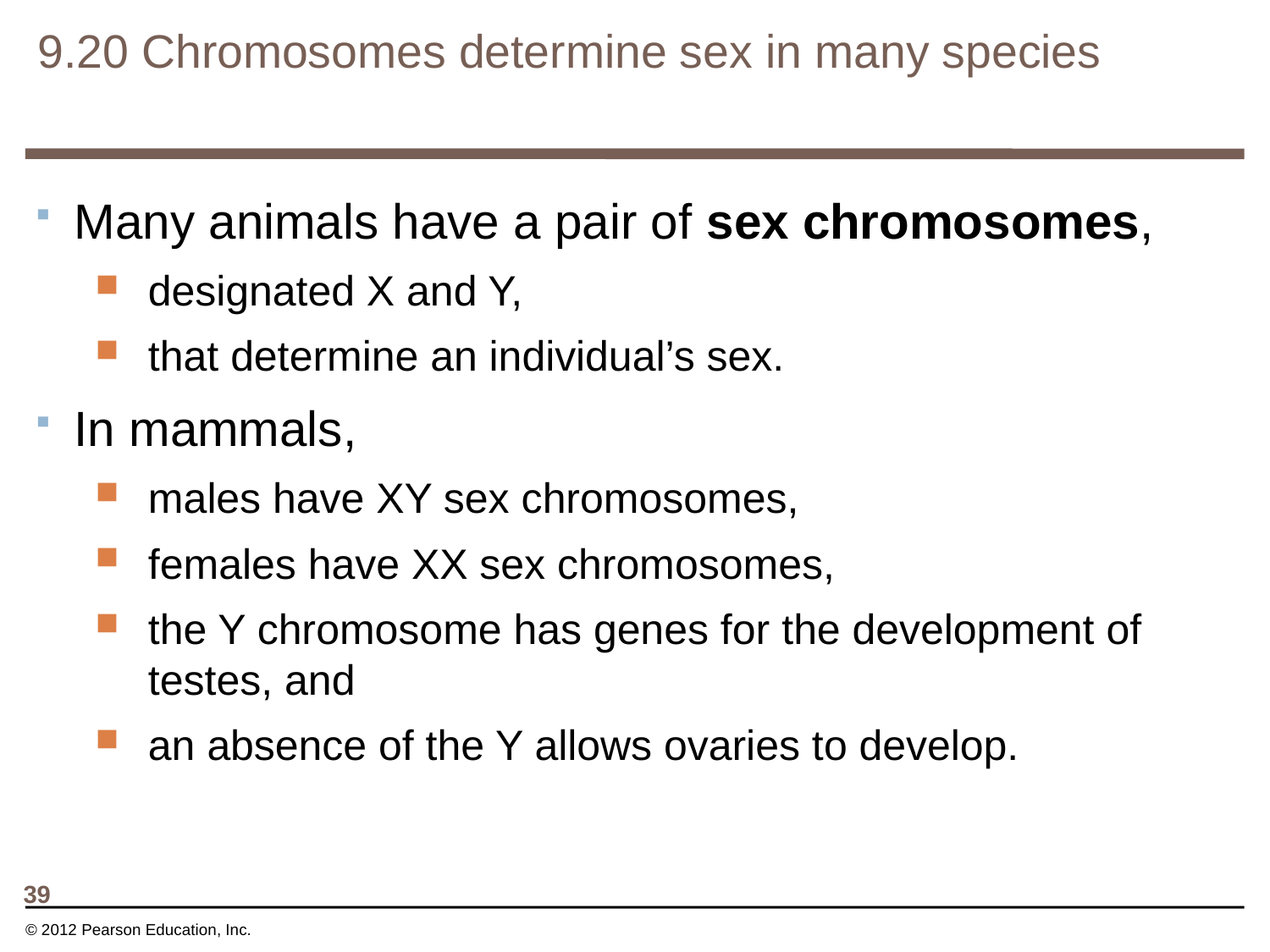

9.20 Chromosomes determine sex in many species
0

Many animals have a pair of sex chromosomes,
designated X and Y,
that determine an individual’s sex.
In mammals,
males have XY sex chromosomes,
females have XX sex chromosomes,
the Y chromosome has genes for the development of testes, and
an absence of the Y allows ovaries to develop.
39

© 2012 Pearson Education, Inc.